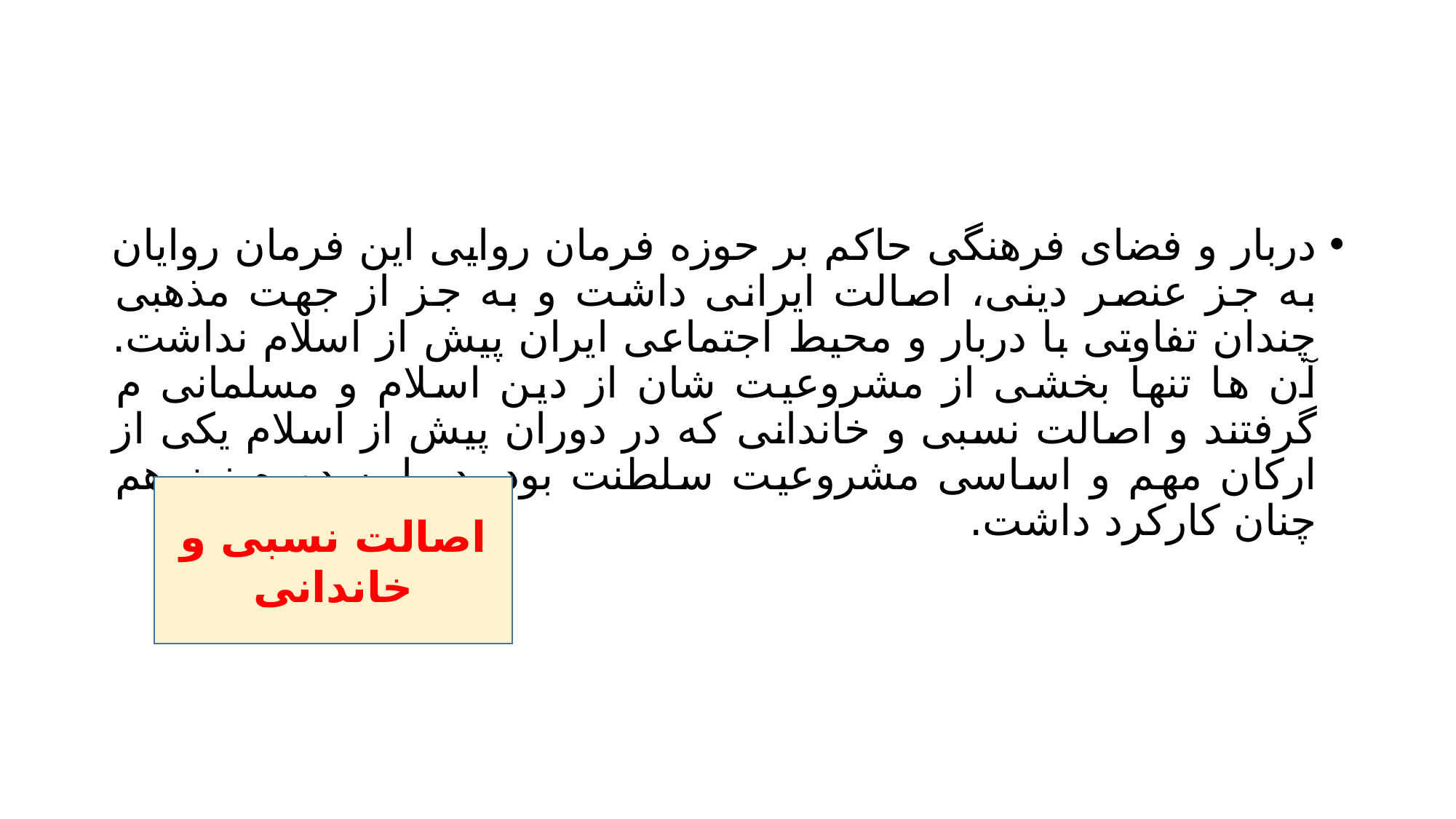

#
دربار و فضای فرهنگی حاکم بر حوزه فرمان روایی این فرمان روایان به جز عنصر دینی، اصالت ایرانی داشت و به جز از جهت مذهبی چندان تفاوتی با دربار و محیط اجتماعی ایران پیش از اسلام نداشت. آن ها تنها بخشی از مشروعیت شان از دین اسلام و مسلمانی م گرفتند و اصالت نسبی و خاندانی که در دوران پیش از اسلام یکی از ارکان مهم و اساسی مشروعیت سلطنت بود، در این دوره نیز هم چنان کارکرد داشت.

اصالت نسبی و خاندانی